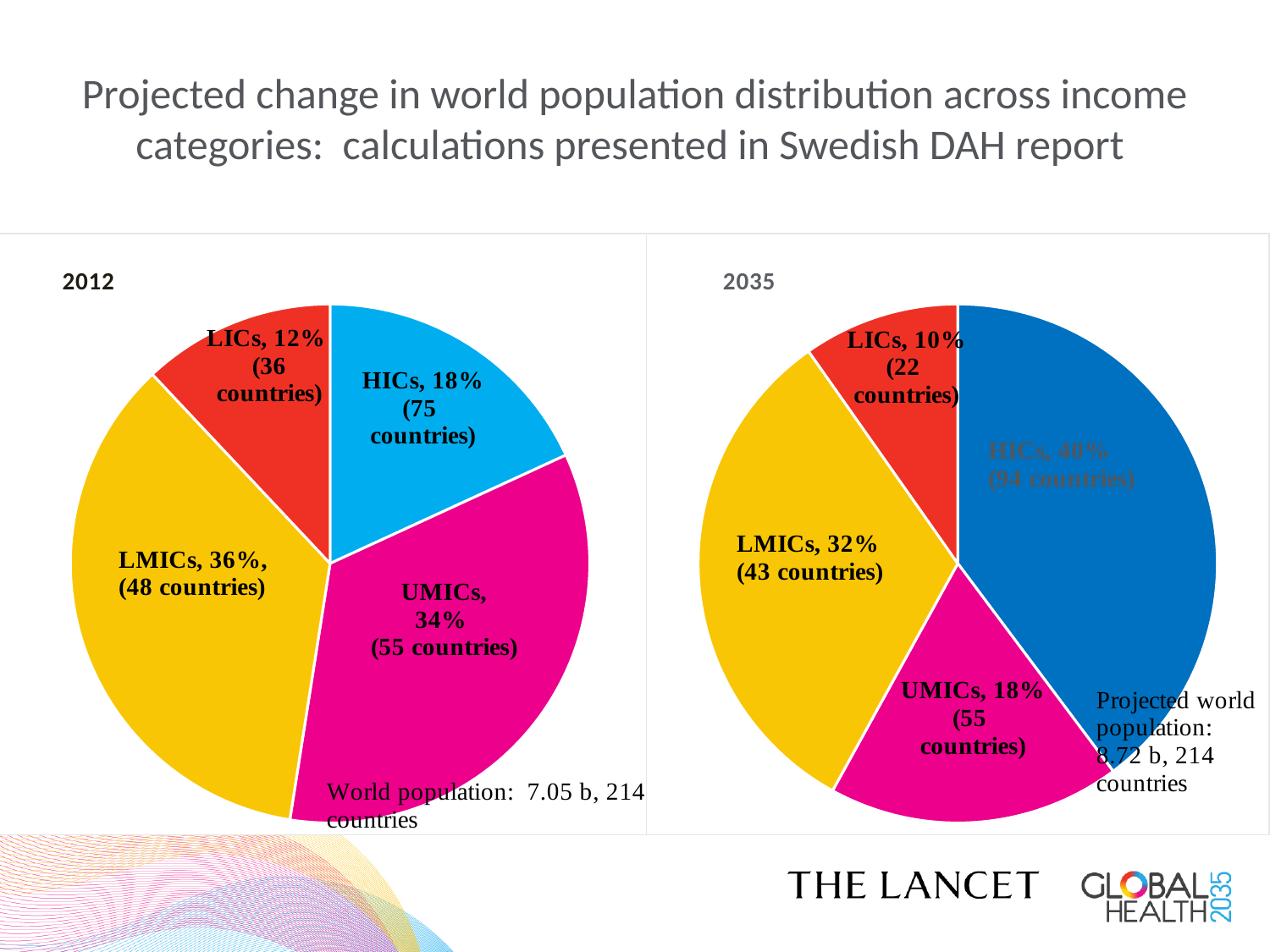

# Projected change in world population distribution across income categories:  calculations presented in Swedish DAH report

### Chart: 2012

| Category |  |
|---|---|
| High Income | 0.181420539391718 |
| UMIC | 0.343323301681216 |
| LMIC | 0.355273388221691 |
| Low Income | 0.119982770705376 |

### Chart: 2035

| Category |  |
|---|---|
| High Income | 0.39782498341941 |
| UMIC | 0.18226937319115 |
| LMIC | 0.322408886600003 |
| Low Income | 0.0974967144560149 |